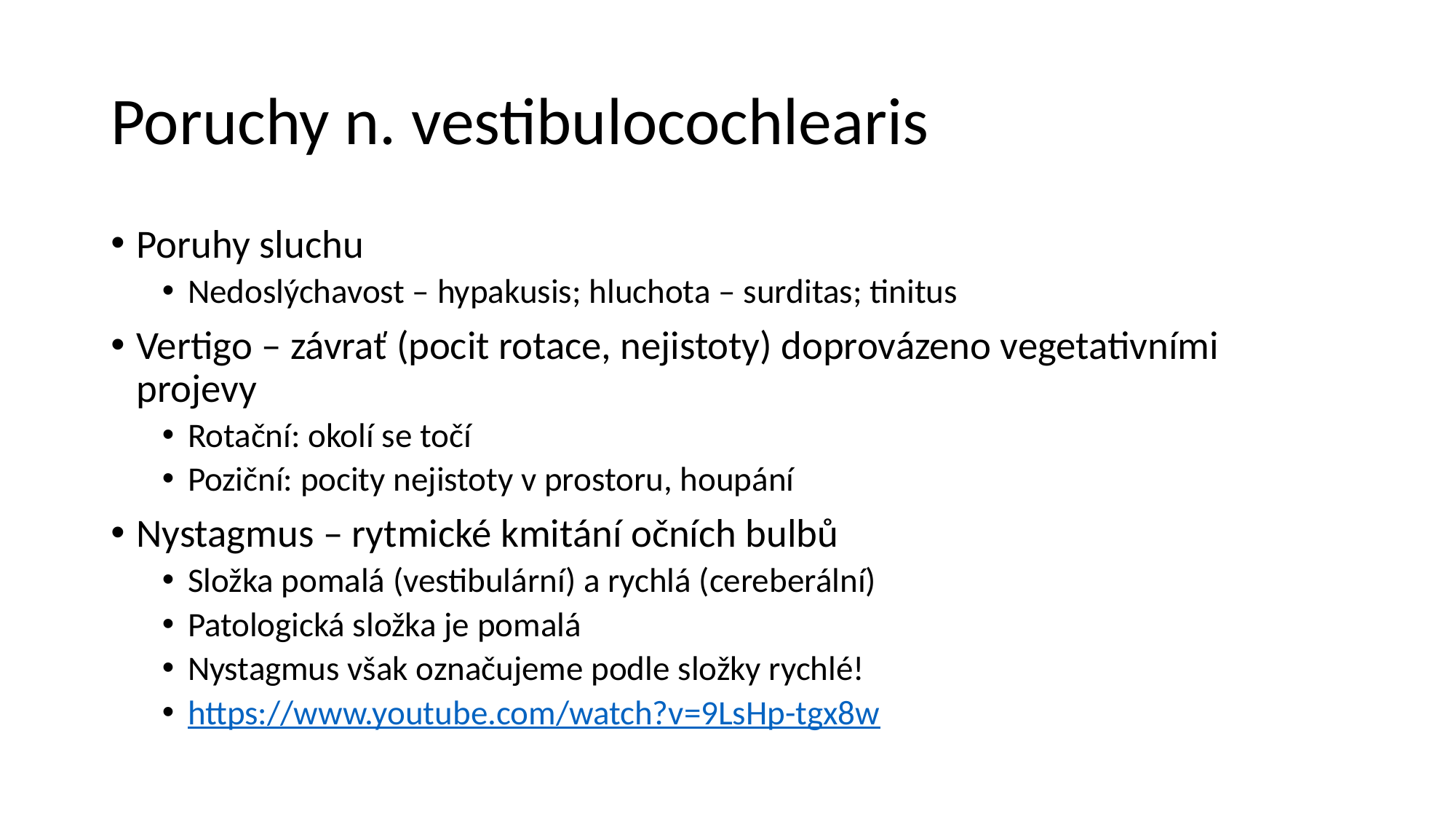

# Poruchy n. vestibulocochlearis
Poruhy sluchu
Nedoslýchavost – hypakusis; hluchota – surditas; tinitus
Vertigo – závrať (pocit rotace, nejistoty) doprovázeno vegetativními projevy
Rotační: okolí se točí
Poziční: pocity nejistoty v prostoru, houpání
Nystagmus – rytmické kmitání očních bulbů
Složka pomalá (vestibulární) a rychlá (cereberální)
Patologická složka je pomalá
Nystagmus však označujeme podle složky rychlé!
https://www.youtube.com/watch?v=9LsHp-tgx8w